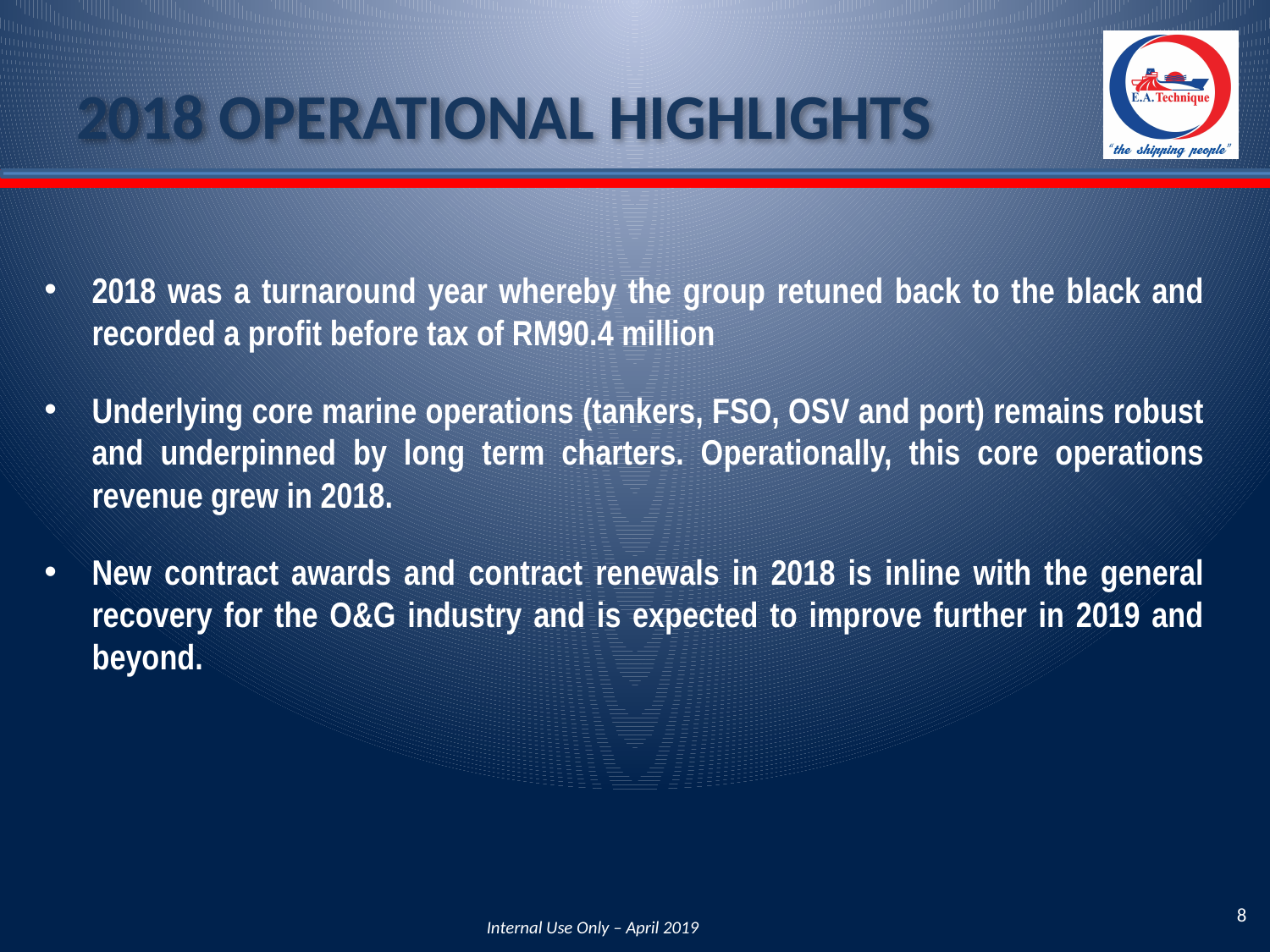

2018 OPERATIONAL HIGHLIGHTS
2018 was a turnaround year whereby the group retuned back to the black and recorded a profit before tax of RM90.4 million
Underlying core marine operations (tankers, FSO, OSV and port) remains robust and underpinned by long term charters. Operationally, this core operations revenue grew in 2018.
New contract awards and contract renewals in 2018 is inline with the general recovery for the O&G industry and is expected to improve further in 2019 and beyond.
8
Internal Use Only – April 2019